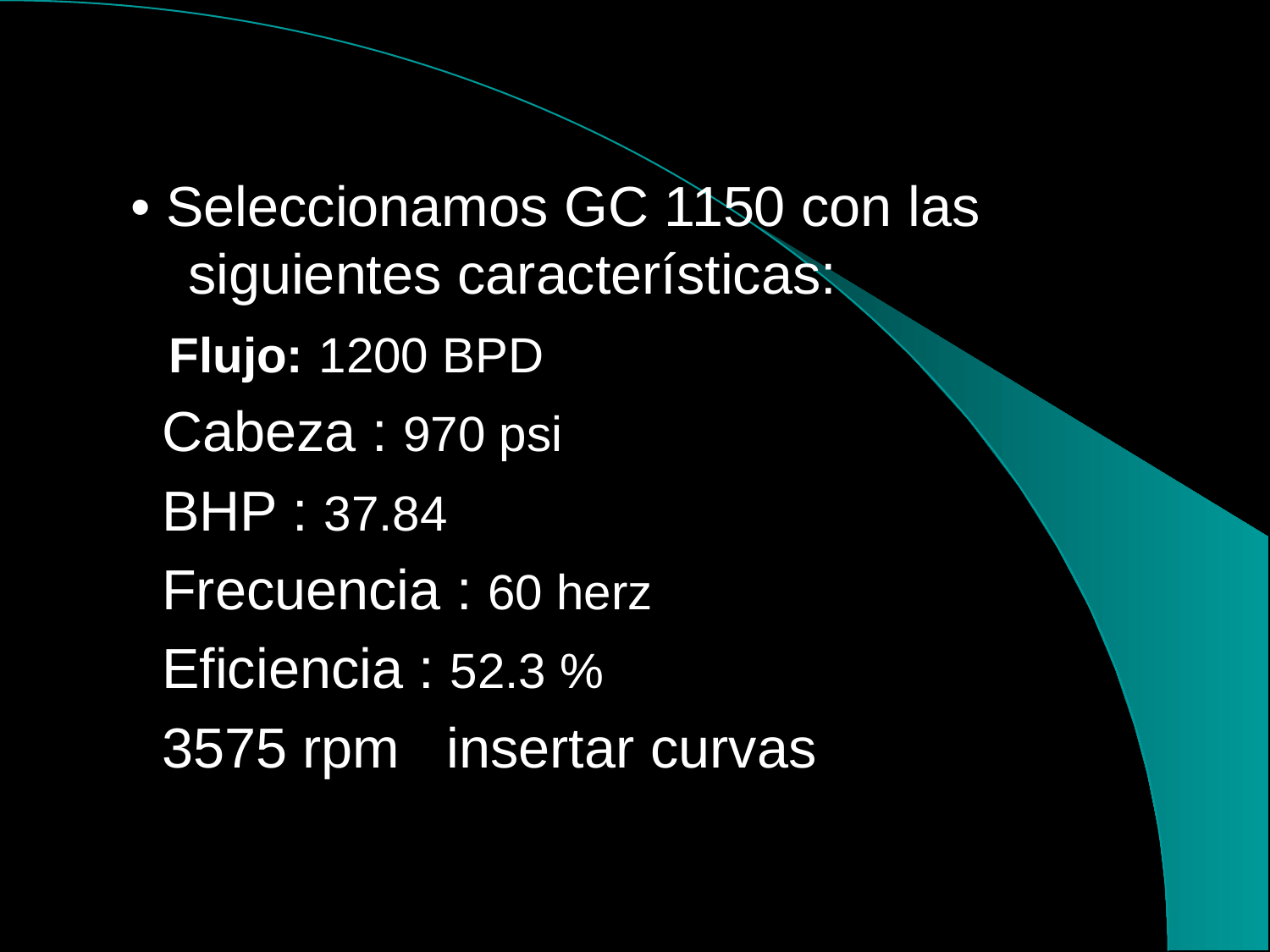

# • Seleccionamos GC 1150 con las    	  	siguientes características:
   Flujo: 1200 BPD
  Cabeza : 970 psi
  BHP : 37.84
  Frecuencia : 60 herz
  Eficiencia : 52.3 %
  3575 rpm   insertar curvas